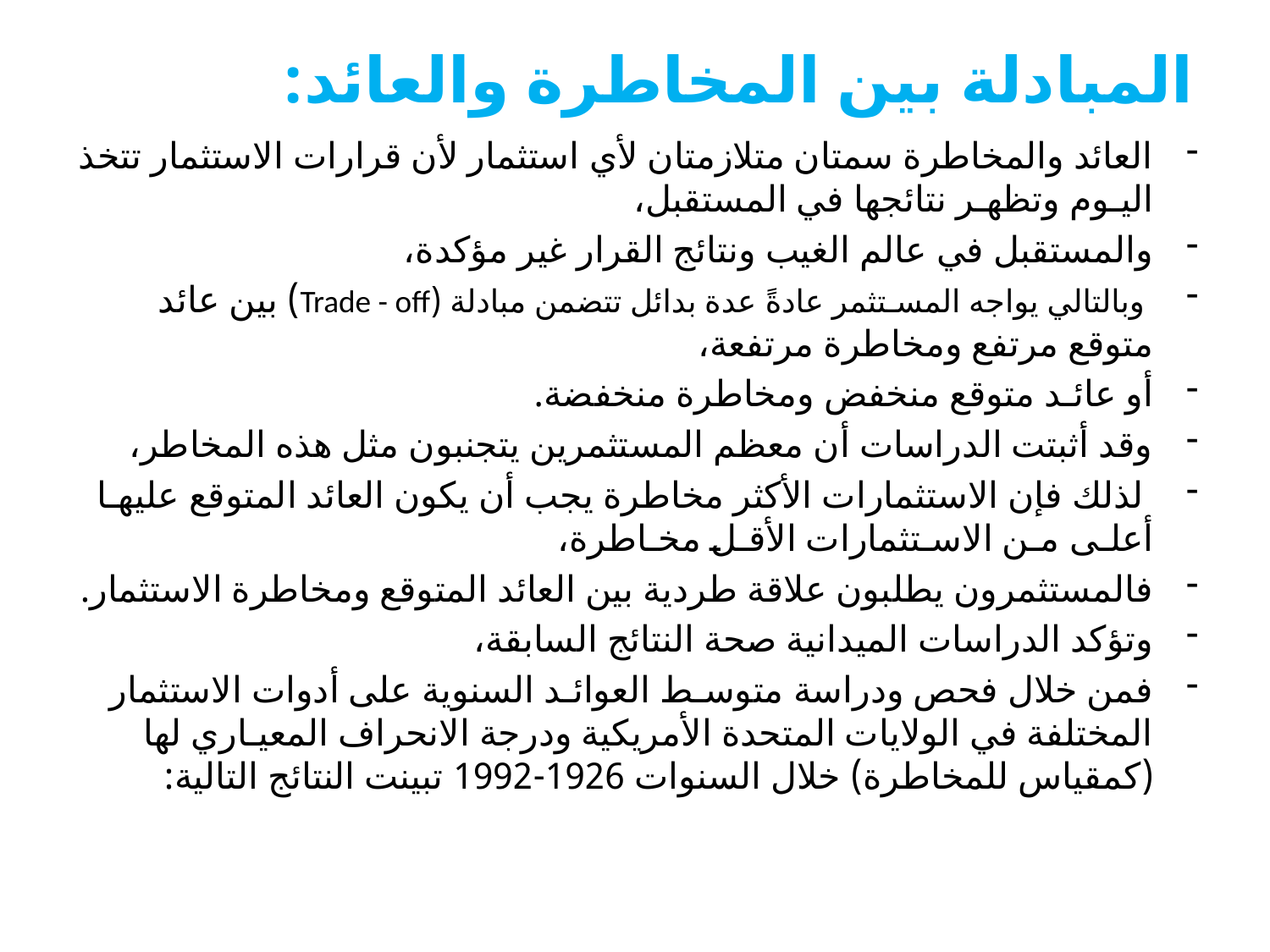

# المبادلة بين المخاطرة والعائد:
العائد والمخاطرة سمتان متلازمتان لأي استثمار لأن قرارات الاستثمار تتخذ اليـوم وتظهـر نتائجها في المستقبل،
والمستقبل في عالم الغيب ونتائج القرار غير مؤكدة،
 وبالتالي يواجه المسـتثمر عادةً عدة بدائل تتضمن مبادلة (Trade - off) بين عائد متوقع مرتفع ومخاطرة مرتفعة،
أو عائـد متوقع منخفض ومخاطرة منخفضة.
وقد أثبتت الدراسات أن معظم المستثمرين يتجنبون مثل هذه المخاطر،
 لذلك فإن الاستثمارات الأكثر مخاطرة يجب أن يكون العائد المتوقع عليهـا أعلـى مـن الاسـتثمارات الأقـل مخـاطرة،
فالمستثمرون يطلبون علاقة طردية بين العائد المتوقع ومخاطرة الاستثمار.
وتؤكد الدراسات الميدانية صحة النتائج السابقة،
فمن خلال فحص ودراسة متوسـط العوائـد السنوية على أدوات الاستثمار المختلفة في الولايات المتحدة الأمريكية ودرجة الانحراف المعيـاري لها (كمقياس للمخاطرة) خلال السنوات 1926-1992 تبينت النتائج التالية: